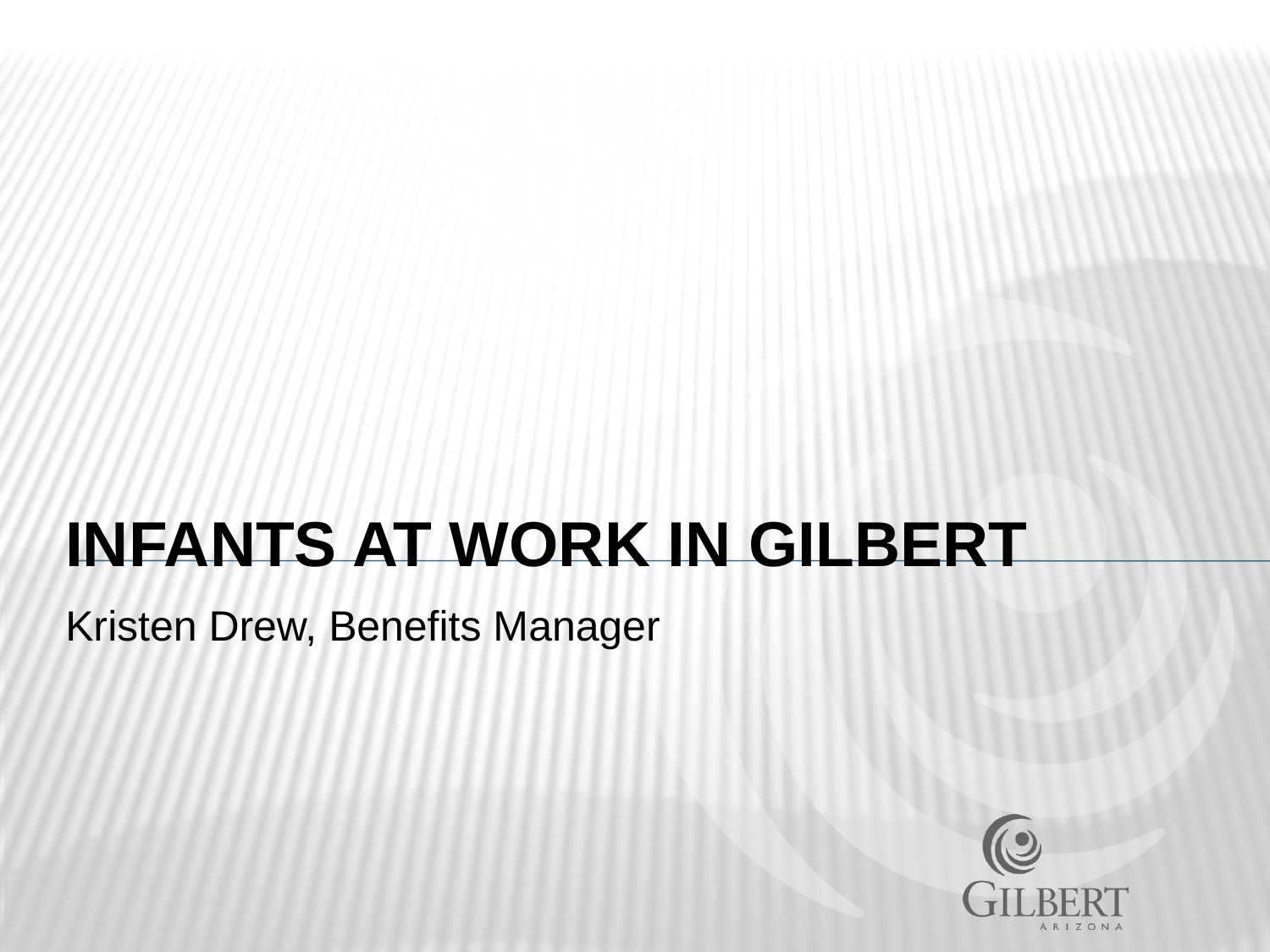

# infants At work in gilbert
Kristen Drew, Benefits Manager